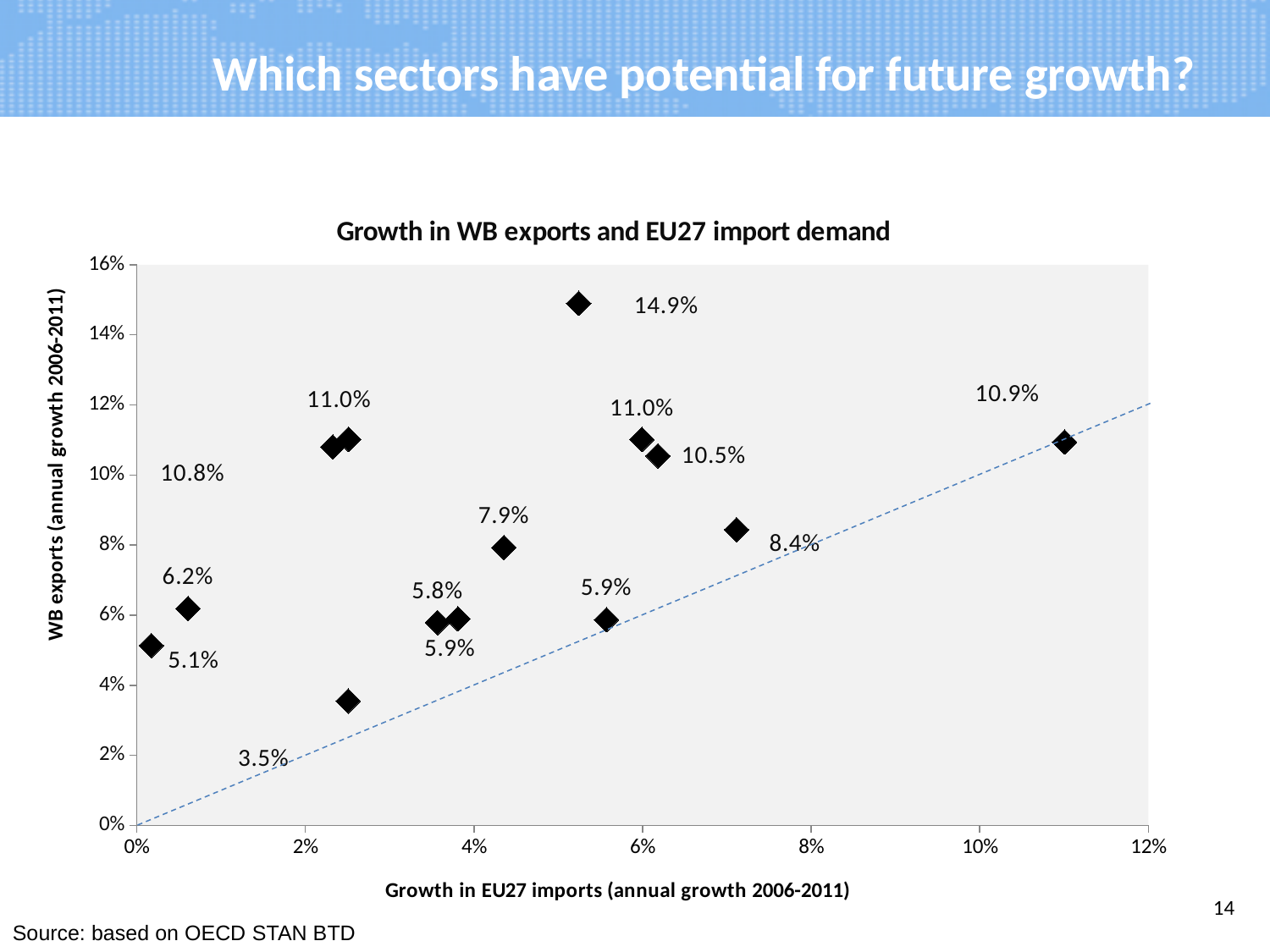

# Which sectors have potential for future growth?

### Chart: Growth in WB exports and EU27 import demand

| Category |  |
|---|---|
14
Source: based on OECD STAN BTD